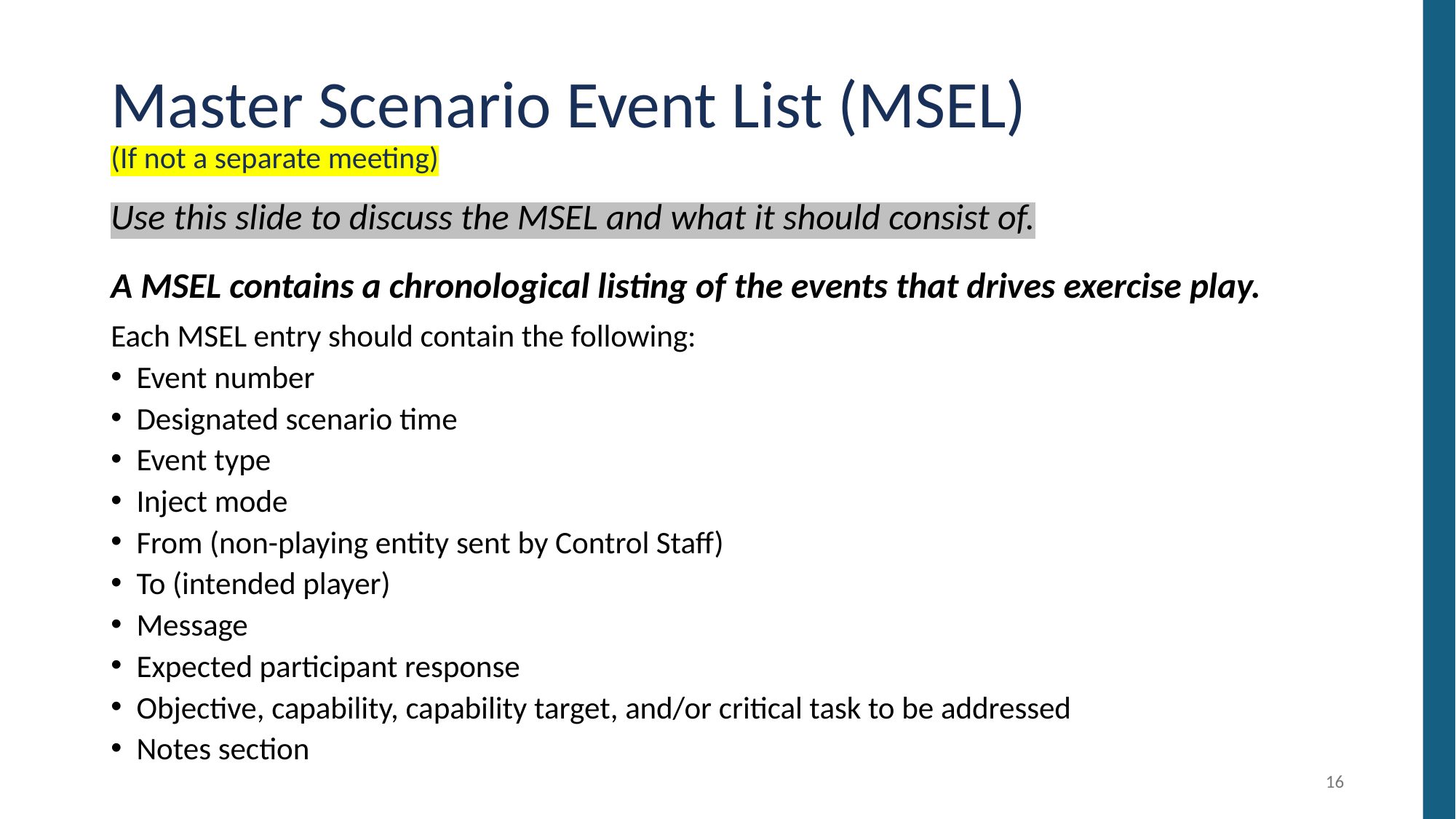

# Master Scenario Event List (MSEL) (If not a separate meeting)
Use this slide to discuss the MSEL and what it should consist of.
A MSEL contains a chronological listing of the events that drives exercise play.
Each MSEL entry should contain the following:
Event number
Designated scenario time
Event type
Inject mode
From (non-playing entity sent by Control Staff)
To (intended player)
Message
Expected participant response
Objective, capability, capability target, and/or critical task to be addressed
Notes section

16